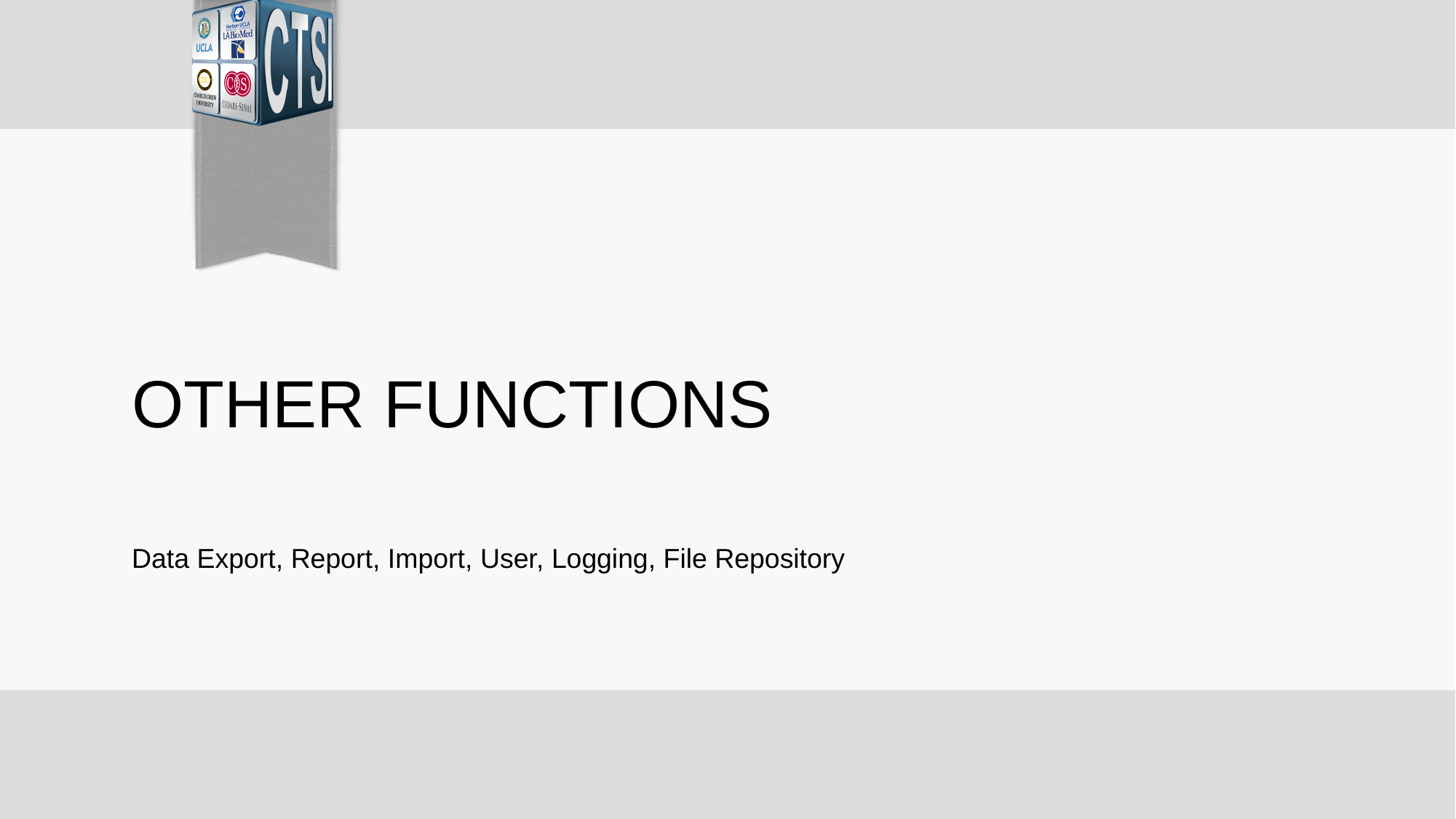

# Other functions
Data Export, Report, Import, User, Logging, File Repository